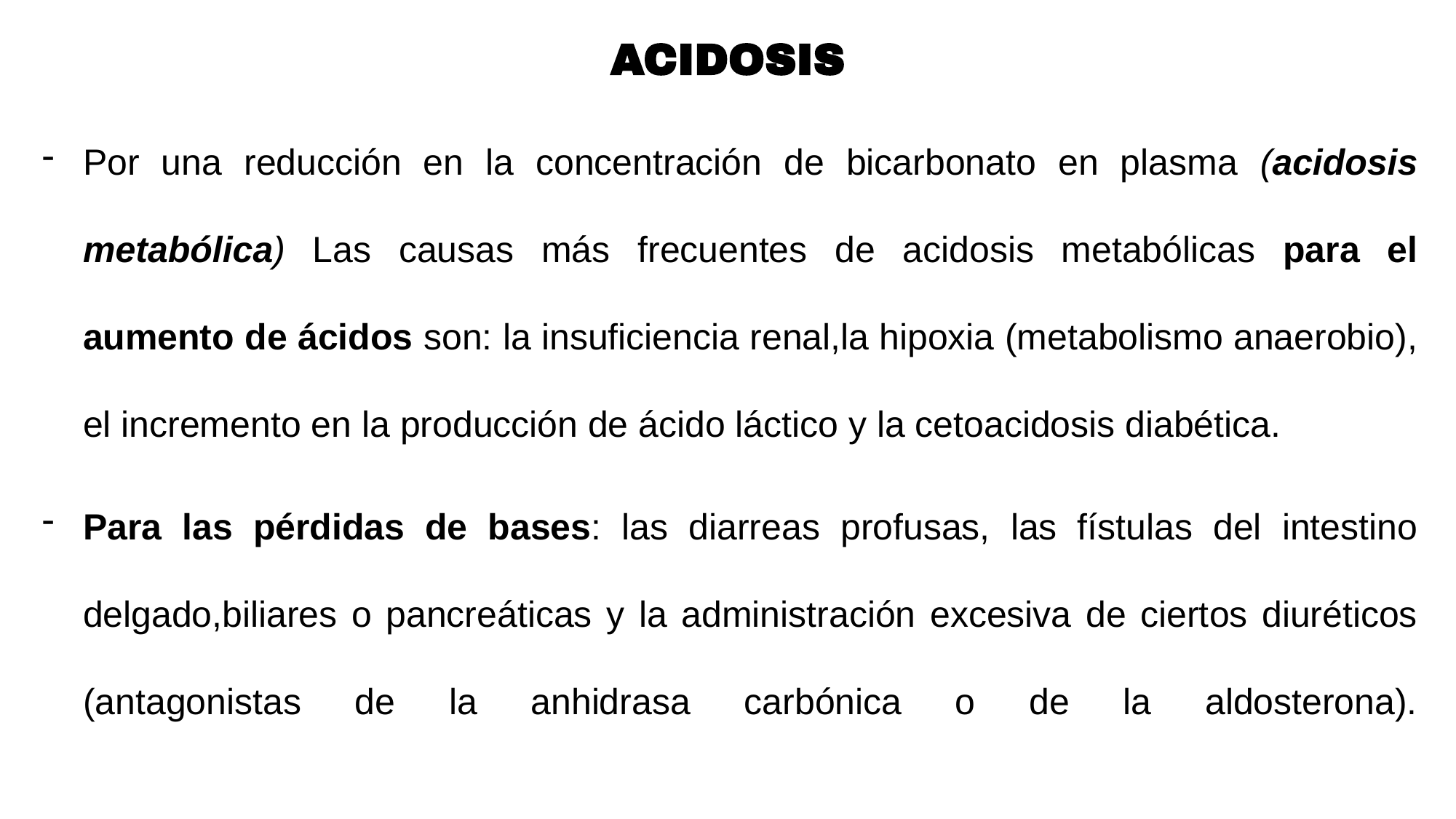

# ACIDOSIS
Por una reducción en la concentración de bicarbonato en plasma (acidosis metabólica) Las causas más frecuentes de acidosis metabólicas para el aumento de ácidos son: la insuficiencia renal,la hipoxia (metabolismo anaerobio), el incremento en la producción de ácido láctico y la cetoacidosis diabética.
Para las pérdidas de bases: las diarreas profusas, las fístulas del intestino delgado,biliares o pancreáticas y la administración excesiva de ciertos diuréticos (antagonistas de la anhidrasa carbónica o de la aldosterona).